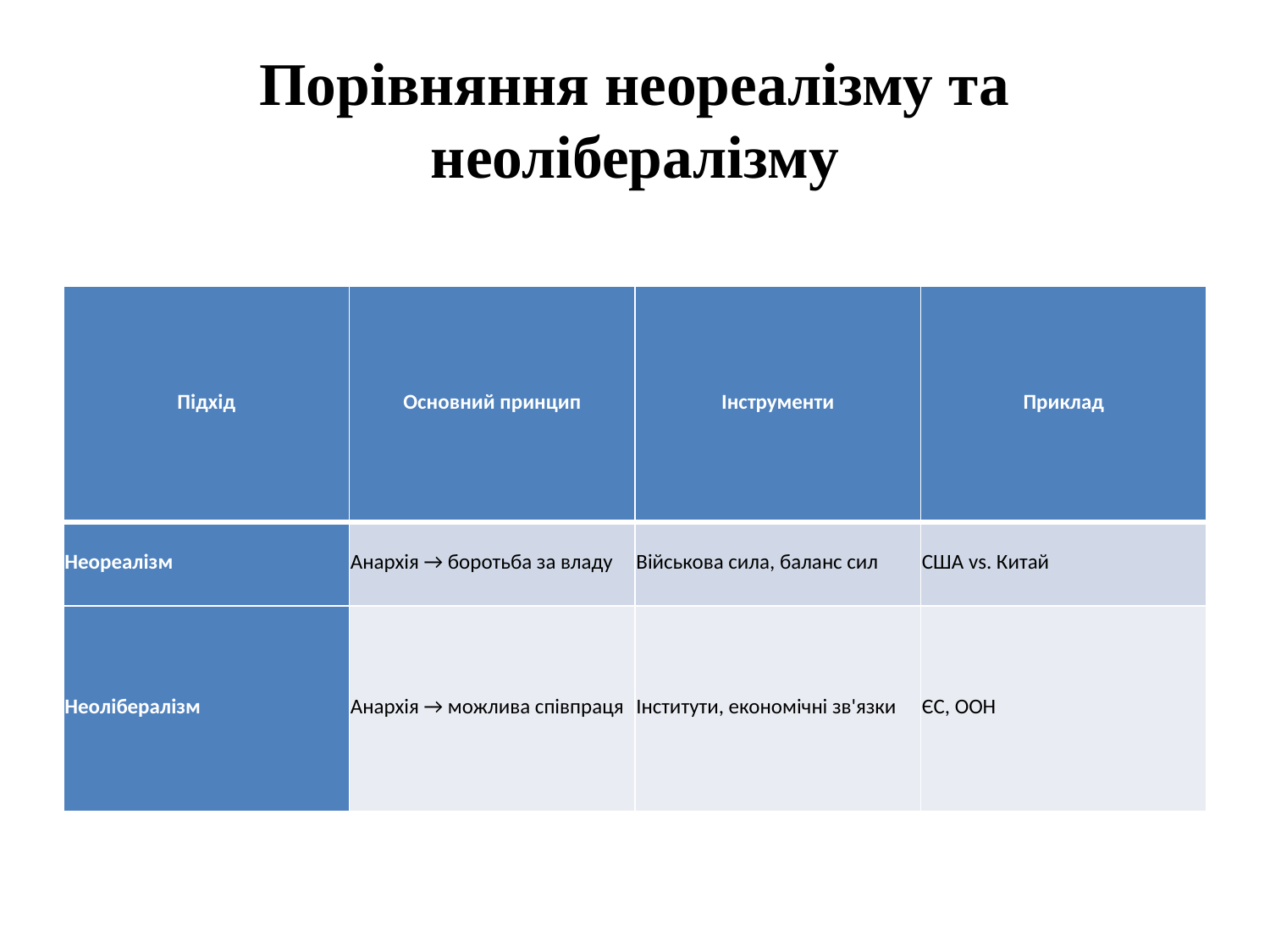

# Порівняння неореалізму та неолібералізму
| Підхід | Основний принцип | Інструменти | Приклад |
| --- | --- | --- | --- |
| Неореалізм | Анархія → боротьба за владу | Військова сила, баланс сил | США vs. Китай |
| Неолібералізм | Анархія → можлива співпраця | Інститути, економічні зв'язки | ЄС, ООН |